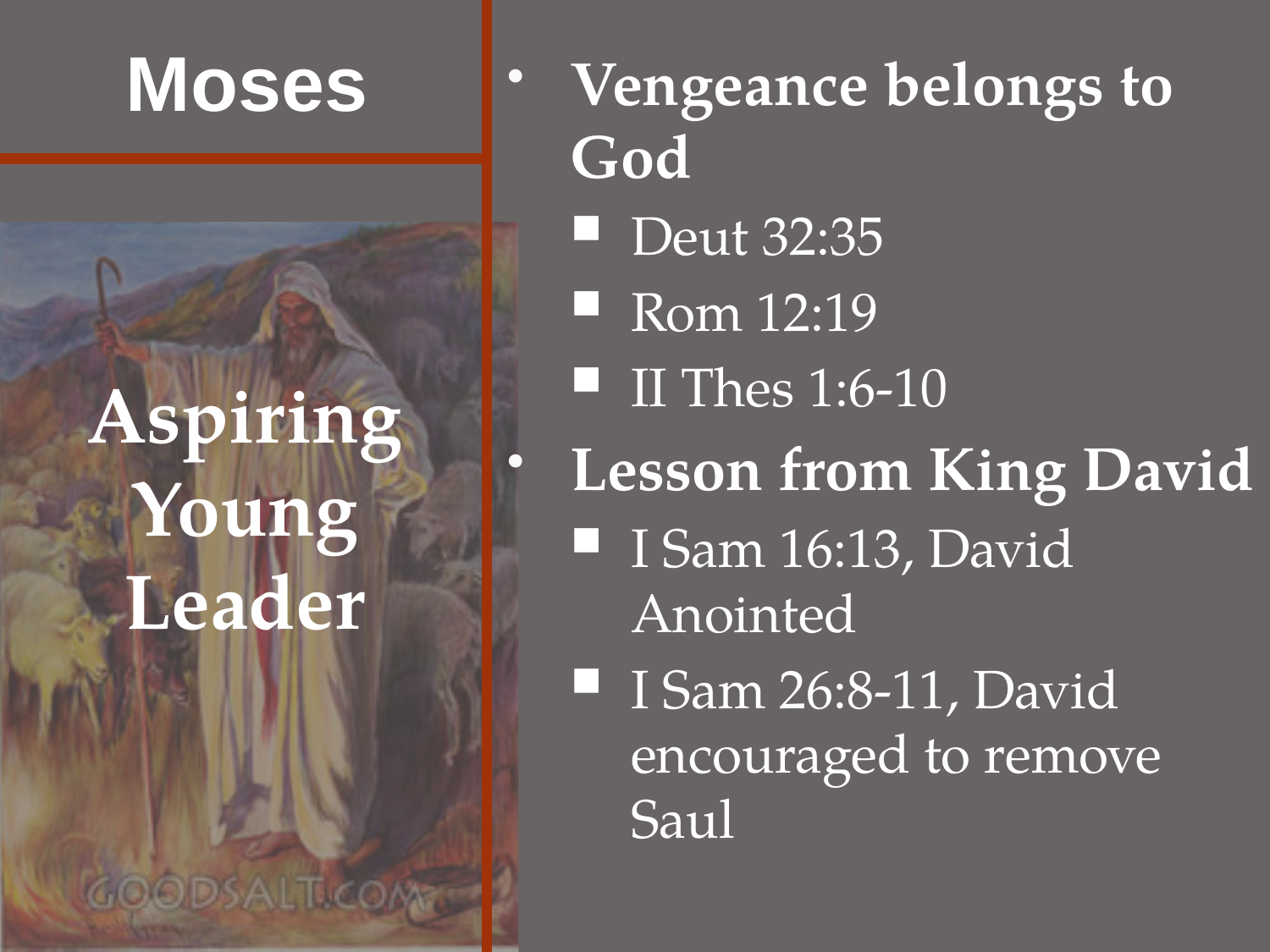

# Moses
Vengeance belongs to God
Deut 32:35
Rom 12:19
II Thes 1:6-10
Lesson from King David
I Sam 16:13, David Anointed
I Sam 26:8-11, David encouraged to remove Saul
Aspiring Young Leader